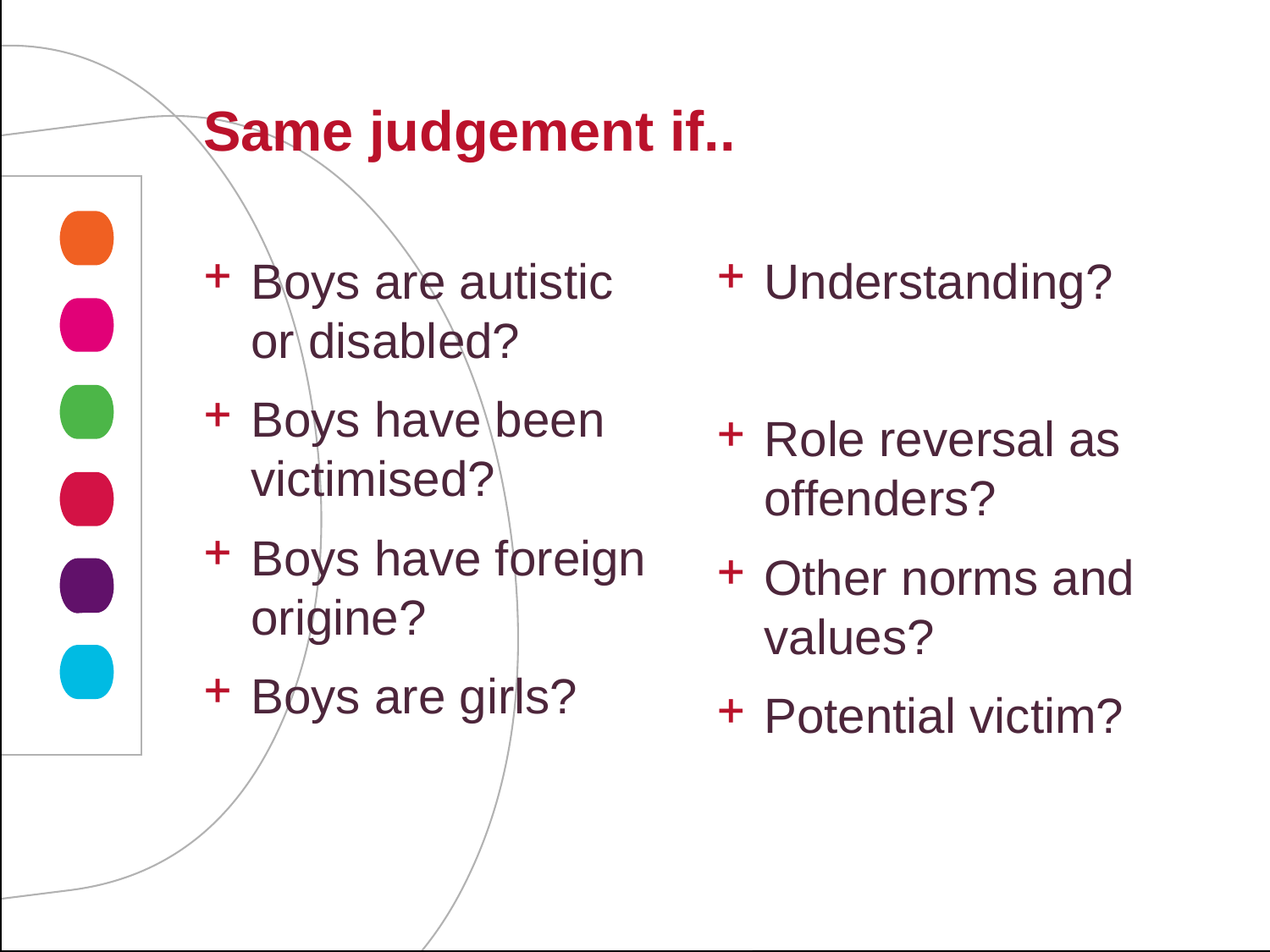

# Same judgement if..
Boys are autistic or disabled?
Boys have been victimised?
Boys have foreign origine?
Boys are girls?
Understanding?

Role reversal as offenders?
Other norms and values?
Potential victim?